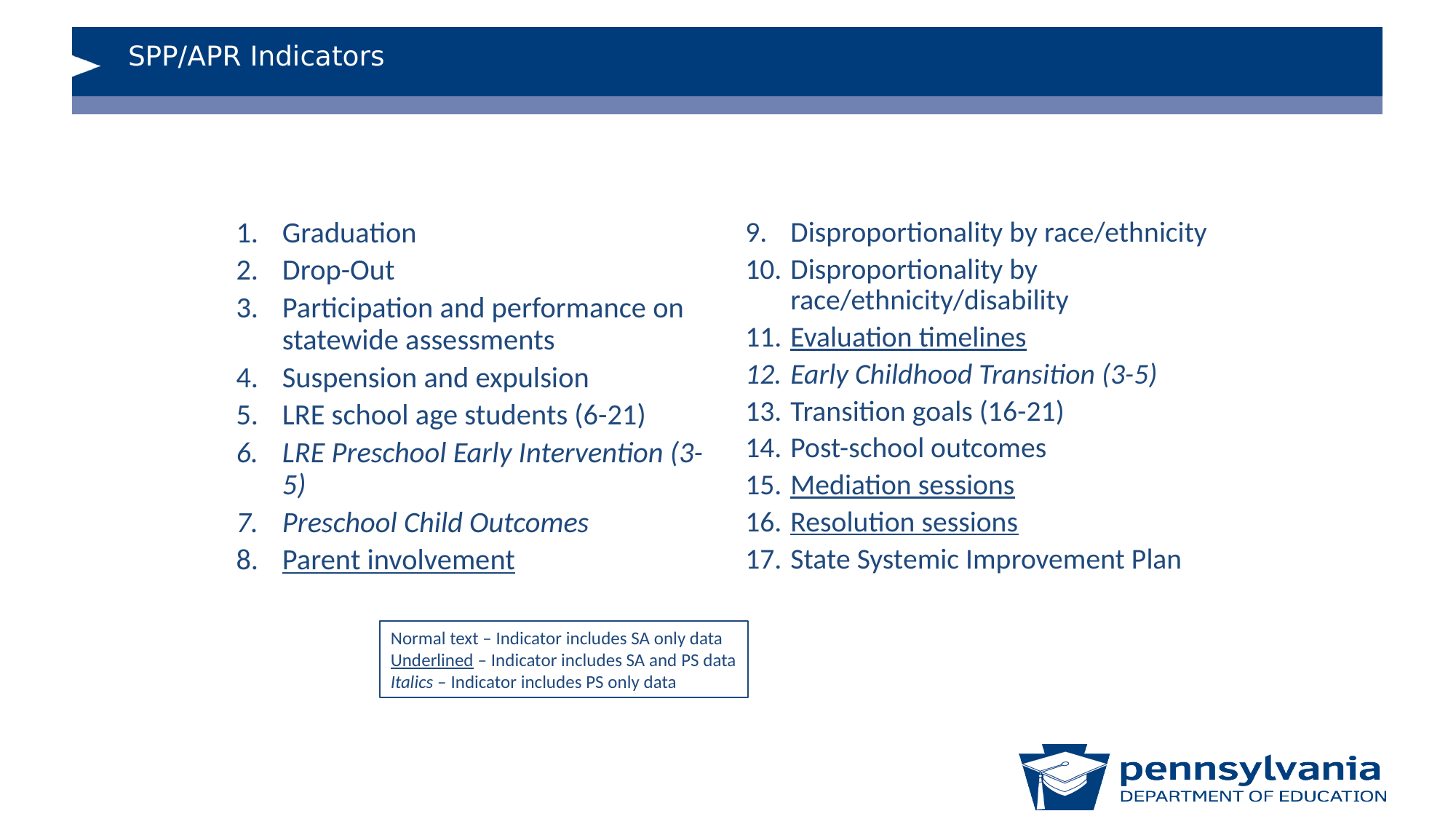

Graduation
Drop-Out
Participation and performance on statewide assessments
Suspension and expulsion
LRE school age students (6-21)
LRE Preschool Early Intervention (3-5)
Preschool Child Outcomes
Parent involvement
Disproportionality by race/ethnicity
Disproportionality by race/ethnicity/disability
Evaluation timelines
Early Childhood Transition (3-5)
Transition goals (16-21)
Post-school outcomes
Mediation sessions
Resolution sessions
State Systemic Improvement Plan

Normal text – Indicator includes SA only data
Underlined – Indicator includes SA and PS data
Italics – Indicator includes PS only data